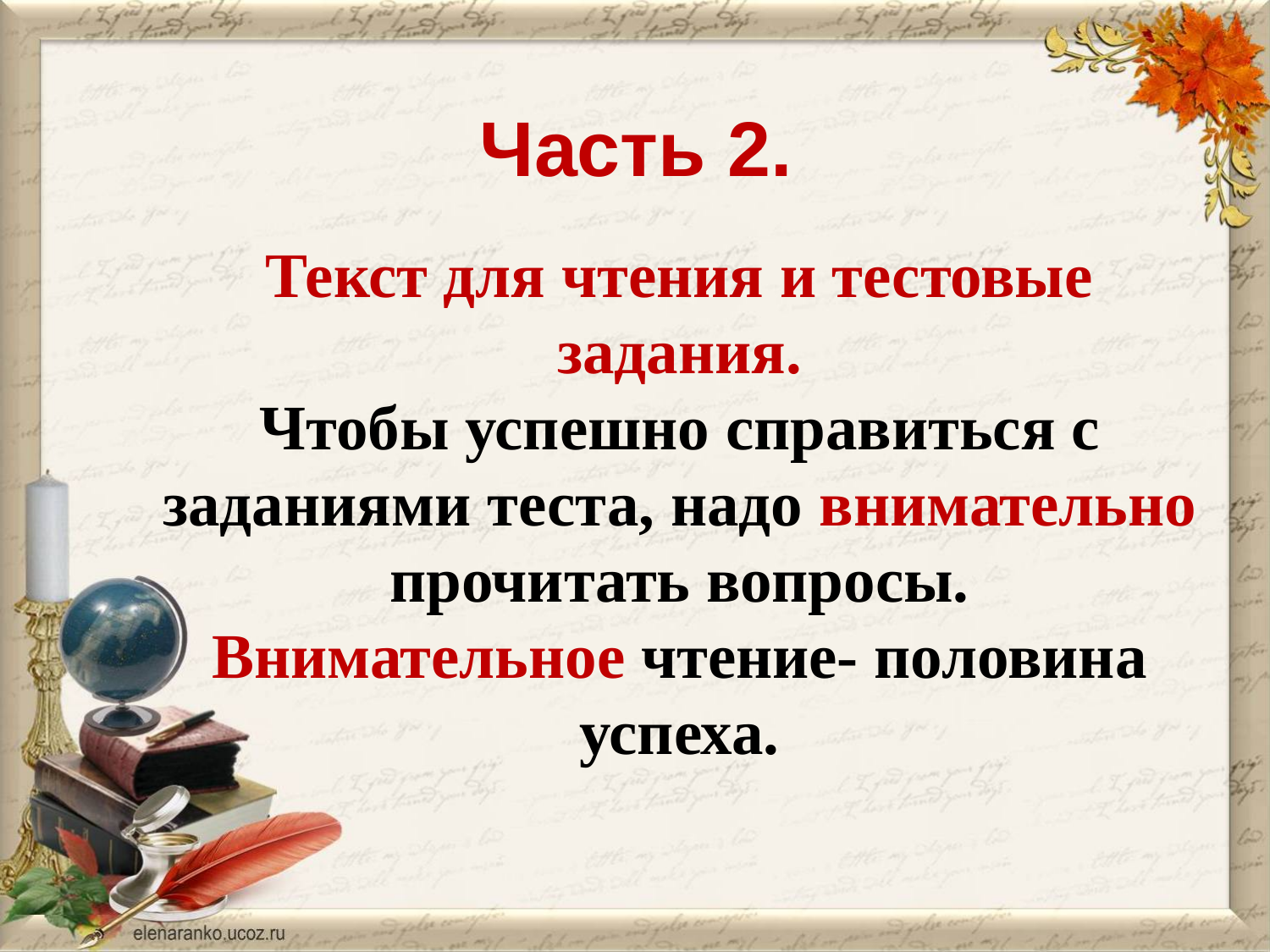

# Часть 2.
Текст для чтения и тестовые задания.
Чтобы успешно справиться с заданиями теста, надо внимательно прочитать вопросы.
Внимательное чтение- половина успеха.